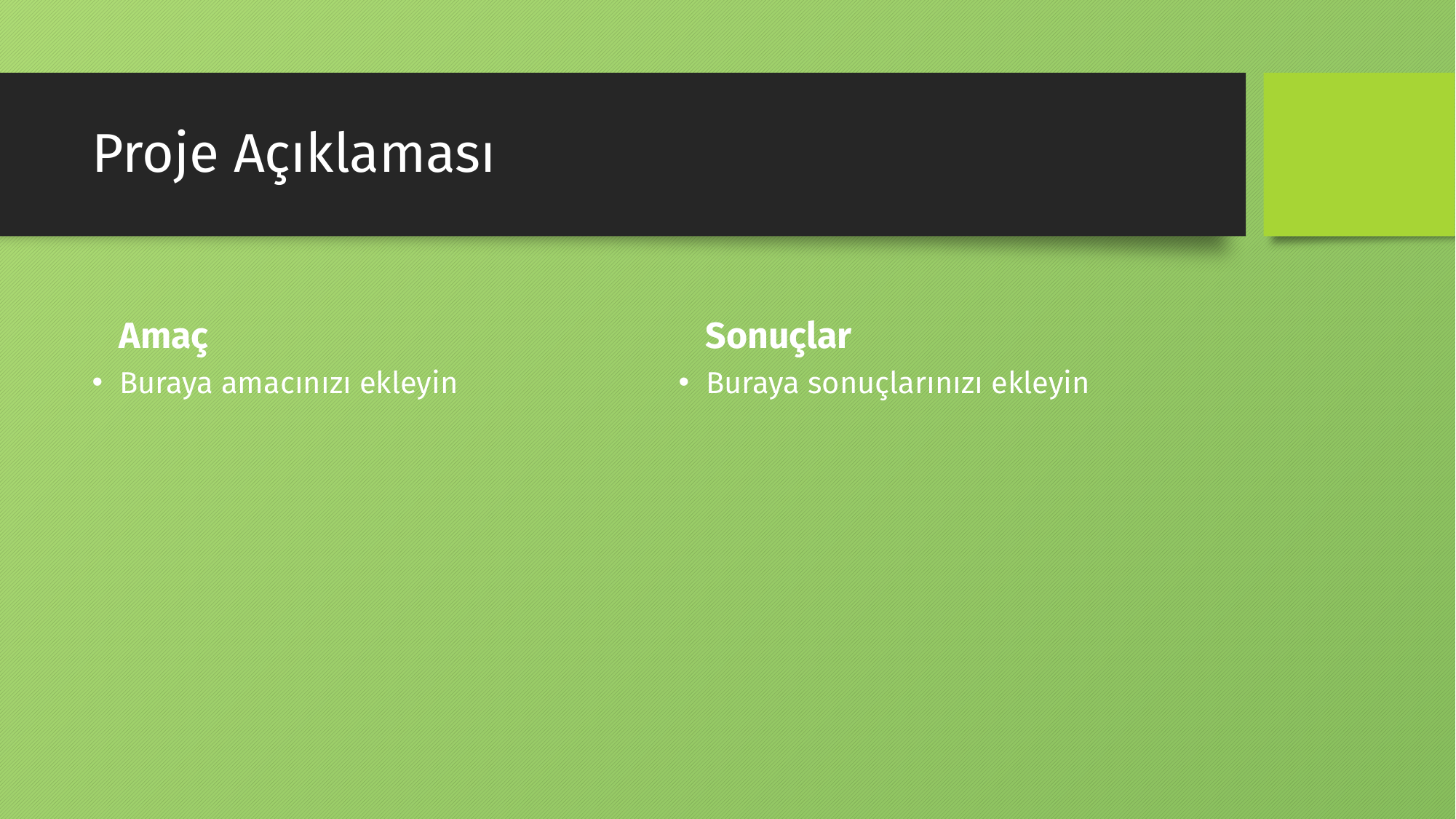

# Proje Açıklaması
Amaç
Sonuçlar
Buraya amacınızı ekleyin
Buraya sonuçlarınızı ekleyin